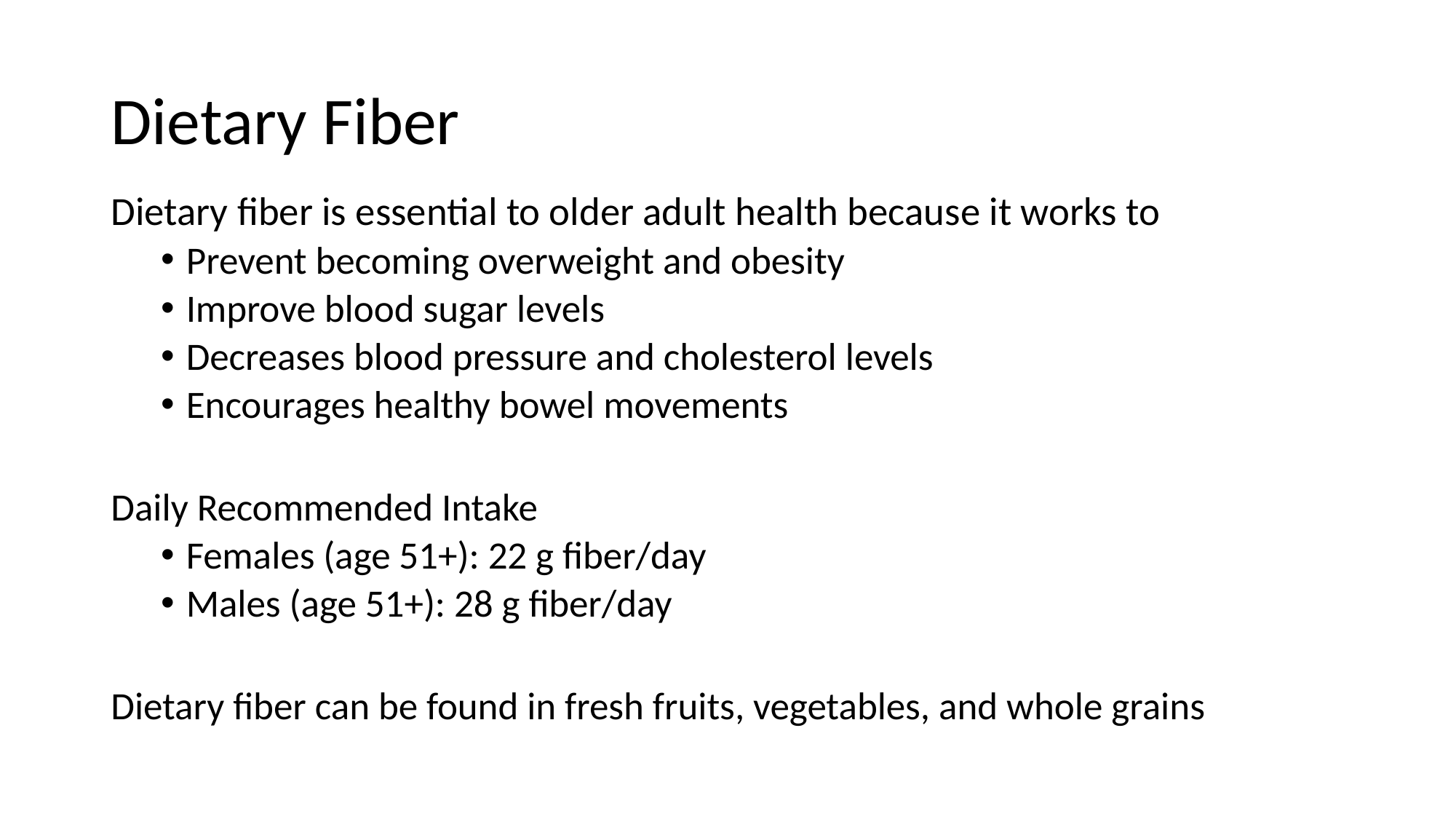

# Dietary Fiber
Dietary fiber is essential to older adult health because it works to
Prevent becoming overweight and obesity
Improve blood sugar levels
Decreases blood pressure and cholesterol levels
Encourages healthy bowel movements

Daily Recommended Intake
Females (age 51+): 22 g fiber/day
Males (age 51+): 28 g fiber/day

Dietary fiber can be found in fresh fruits, vegetables, and whole grains